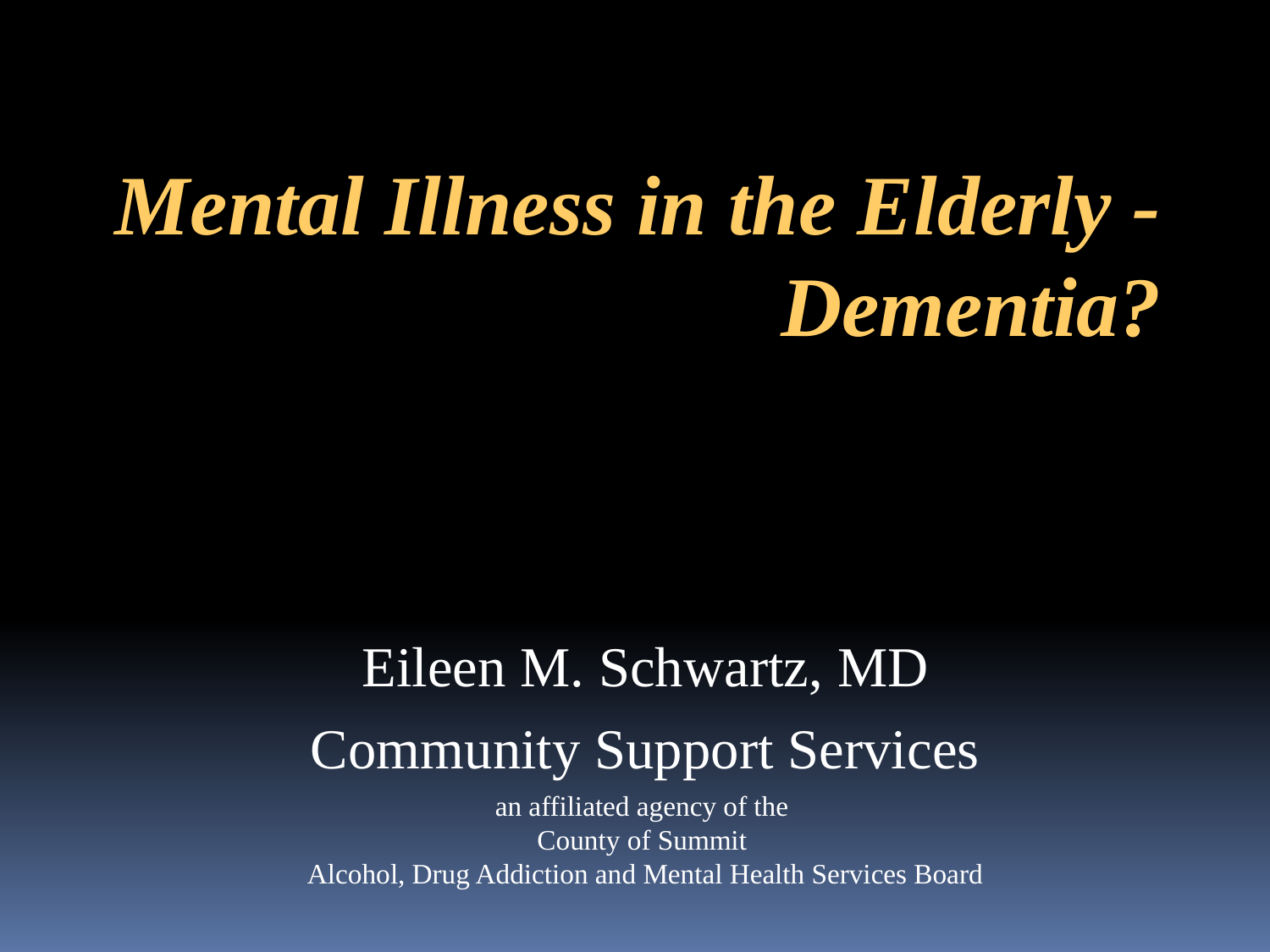

Mental Illness in the Elderly -
Dementia?
Eileen M. Schwartz, MD
Community Support Services
an affiliated agency of the
County of Summit
Alcohol, Drug Addiction and Mental Health Services Board